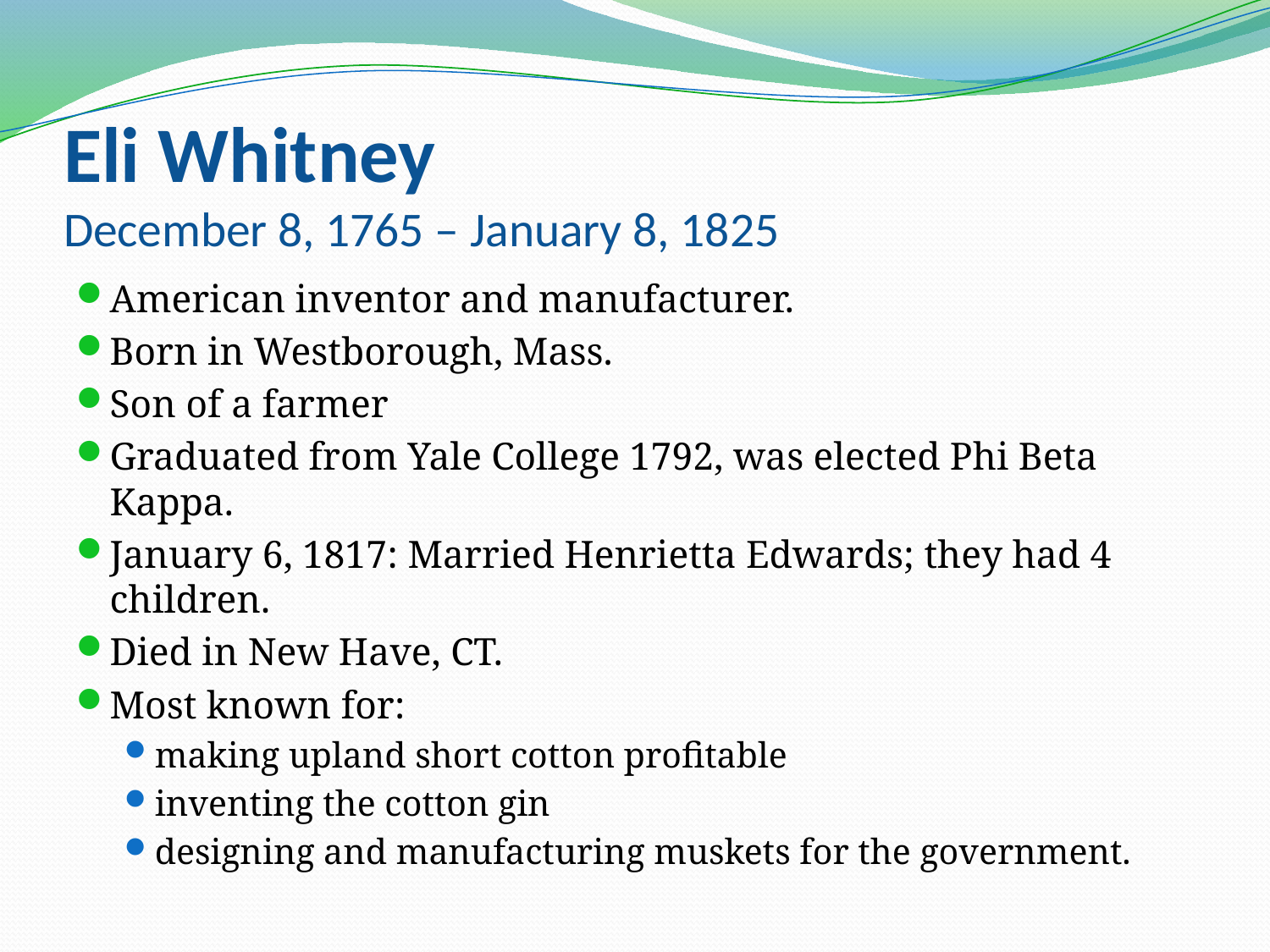

# Eli Whitney December 8, 1765 – January 8, 1825
American inventor and manufacturer.
Born in Westborough, Mass.
Son of a farmer
Graduated from Yale College 1792, was elected Phi Beta Kappa.
January 6, 1817: Married Henrietta Edwards; they had 4 children.
Died in New Have, CT.
Most known for:
making upland short cotton profitable
inventing the cotton gin
designing and manufacturing muskets for the government.